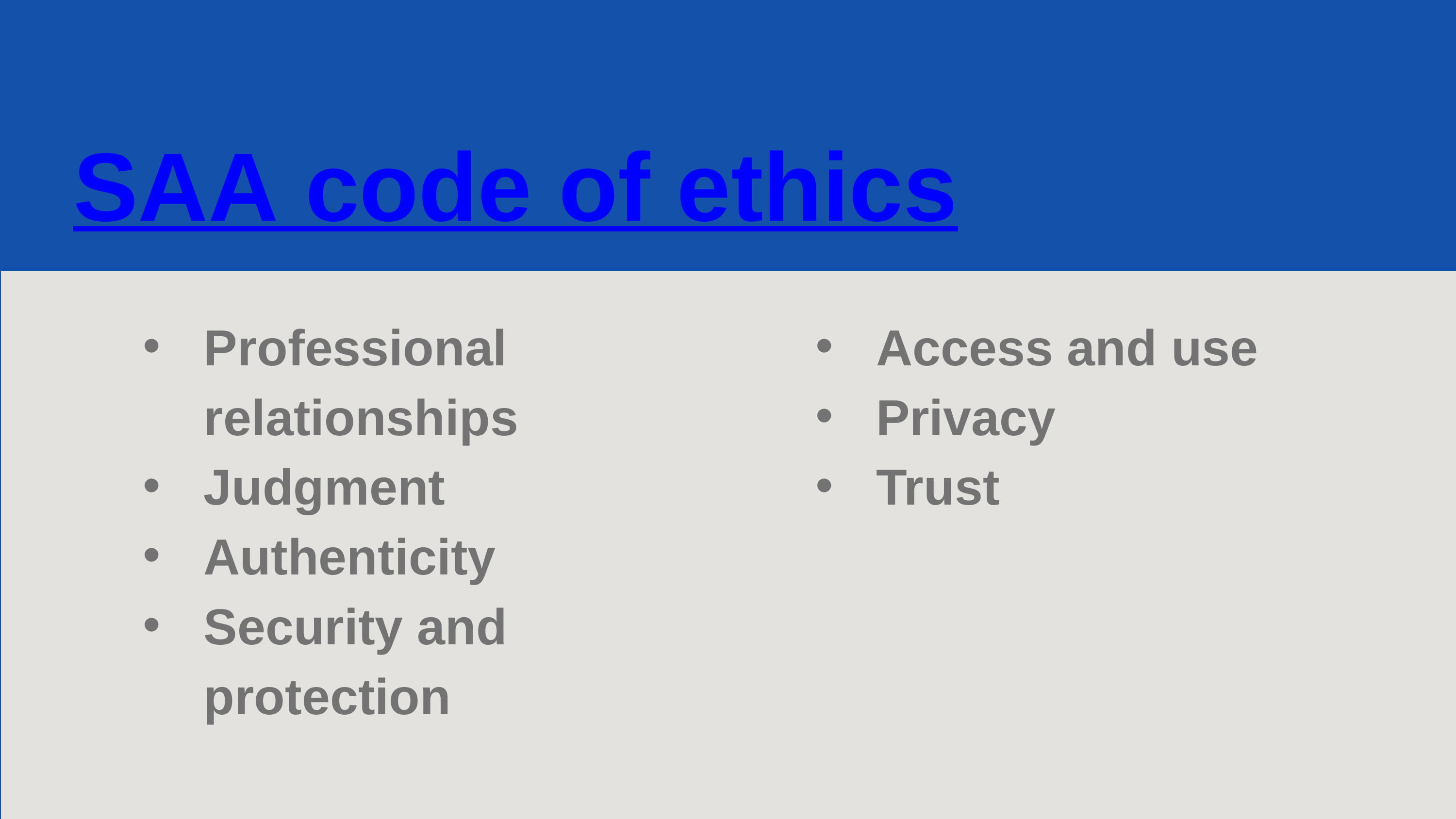

SAA code of ethics

Professional relationships
Judgment
Authenticity
Security and protection
Access and use
Privacy
Trust